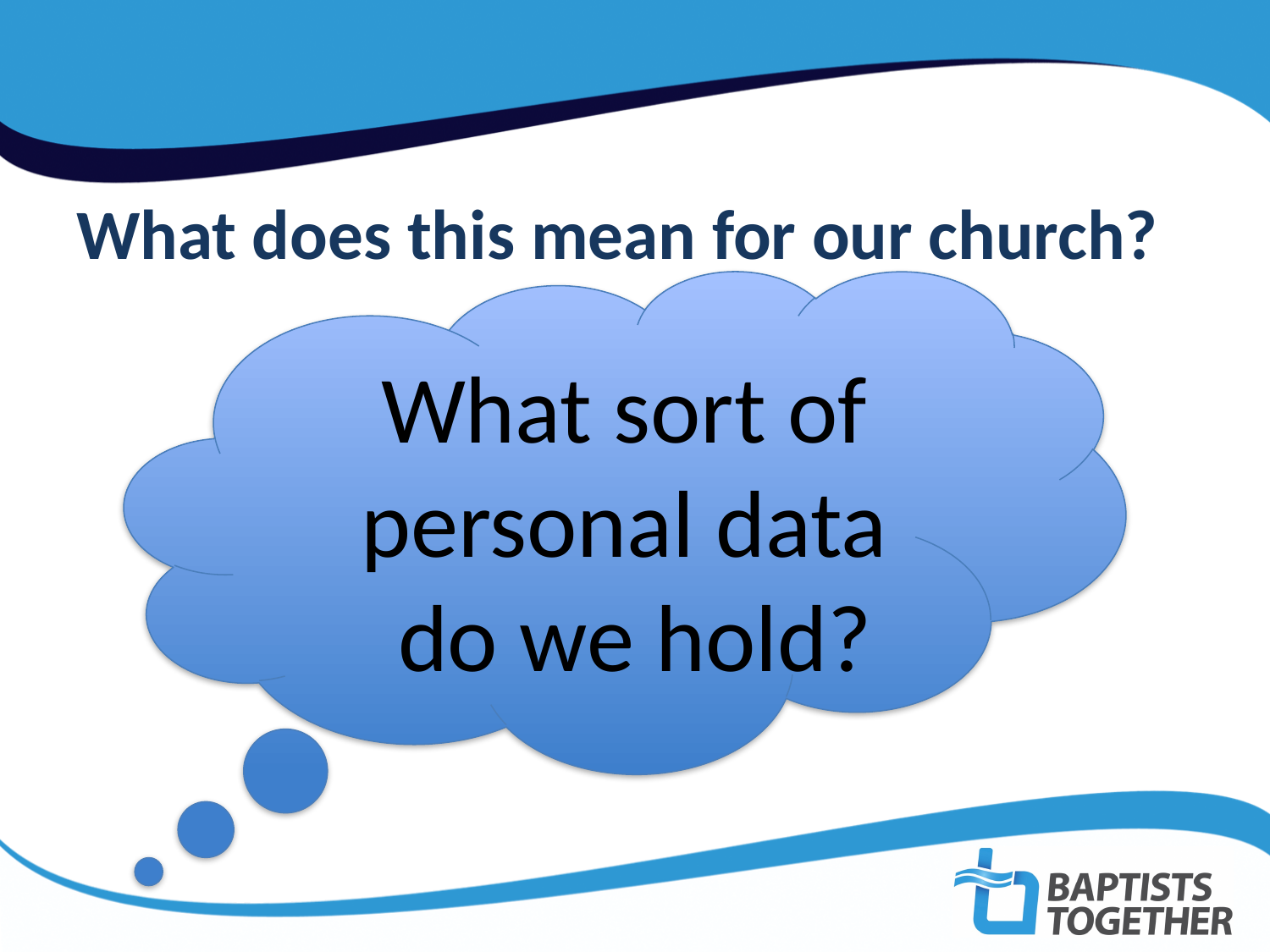

What does this mean for our church?

What sort of
personal data
do we hold?